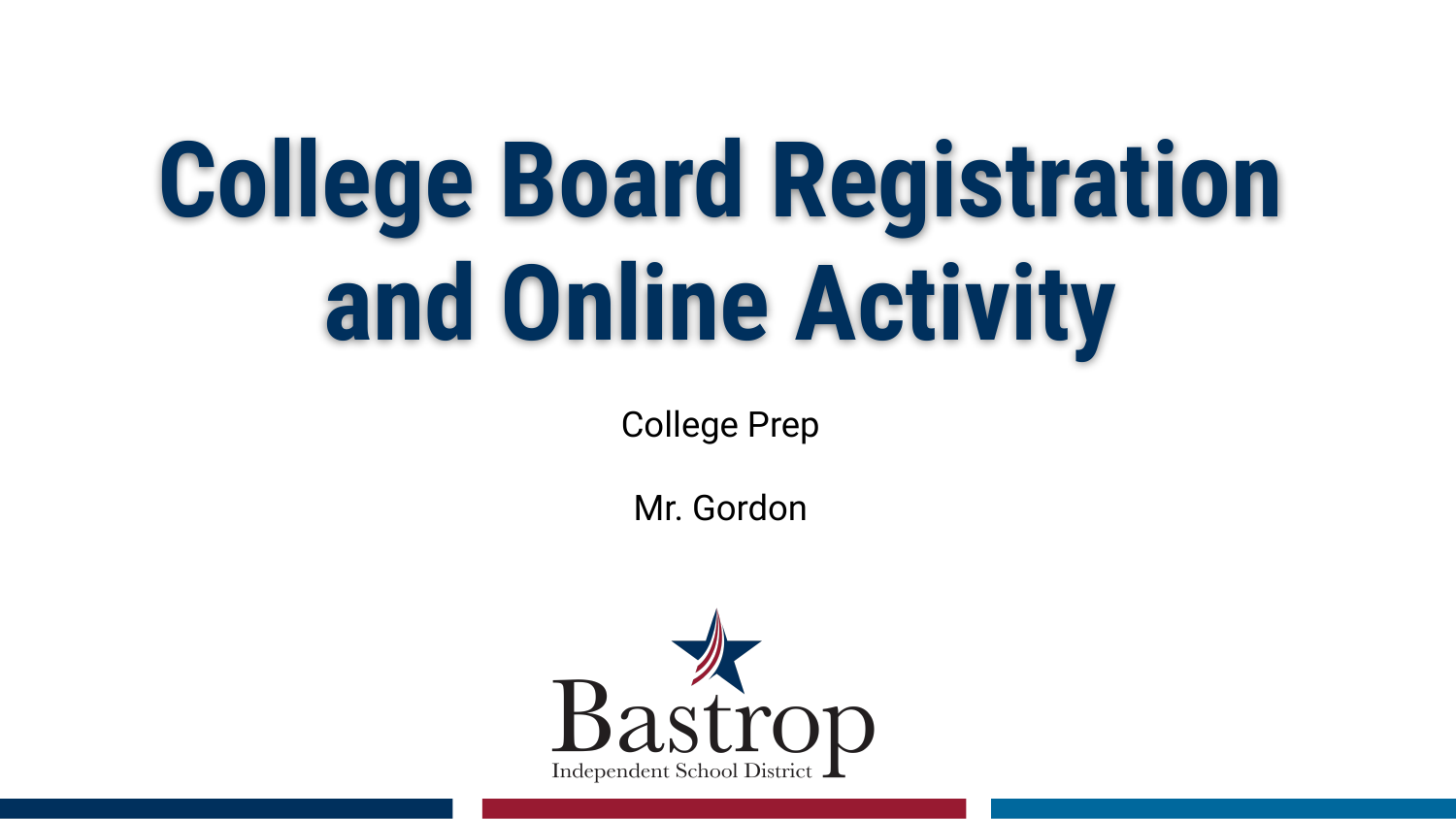

# College Board Registration and Online Activity
College Prep

Mr. Gordon